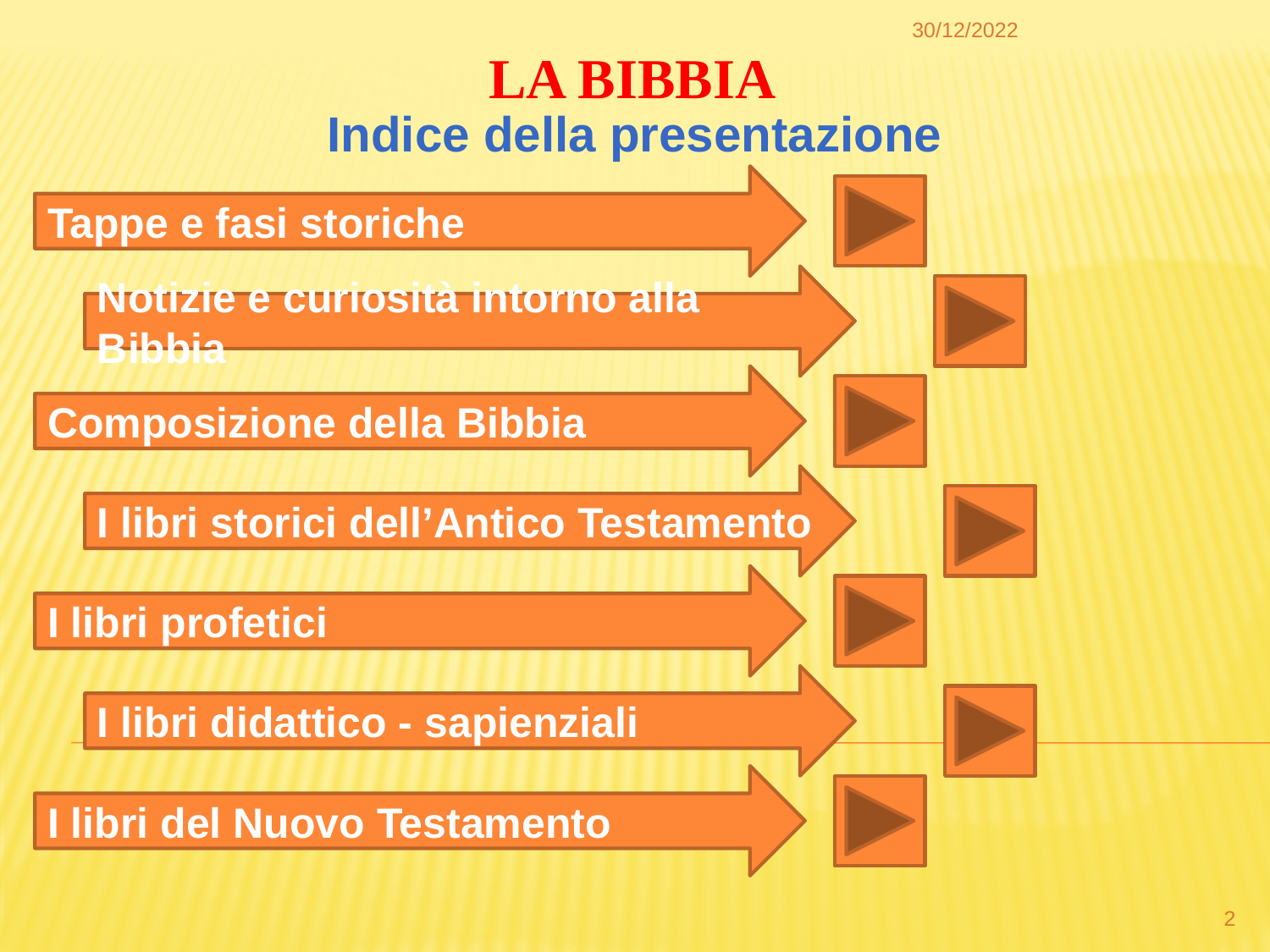

30/12/2022
LA BIBBIA
Indice della presentazione
Tappe e fasi storiche

Notizie e curiosità intorno alla Bibbia

Composizione della Bibbia

I libri storici dell’Antico Testamento

I libri profetici

I libri didattico - sapienziali

I libri del Nuovo Testamento

2